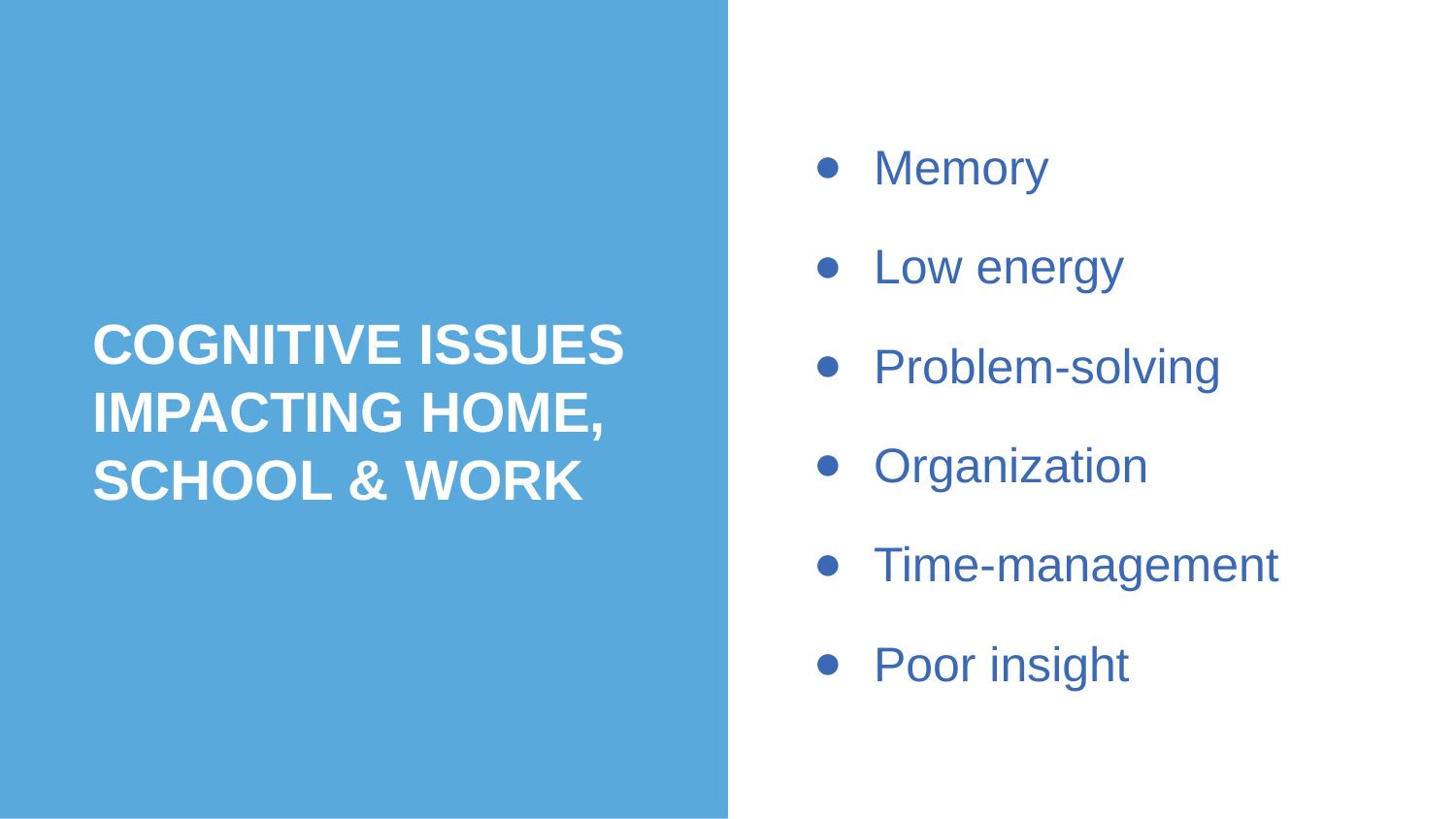

COGNITIVE ISSUES IMPACTING HOME, SCHOOL & WORK
Memory
Low energy
Problem-solving
Organization
Time-management
Poor insight